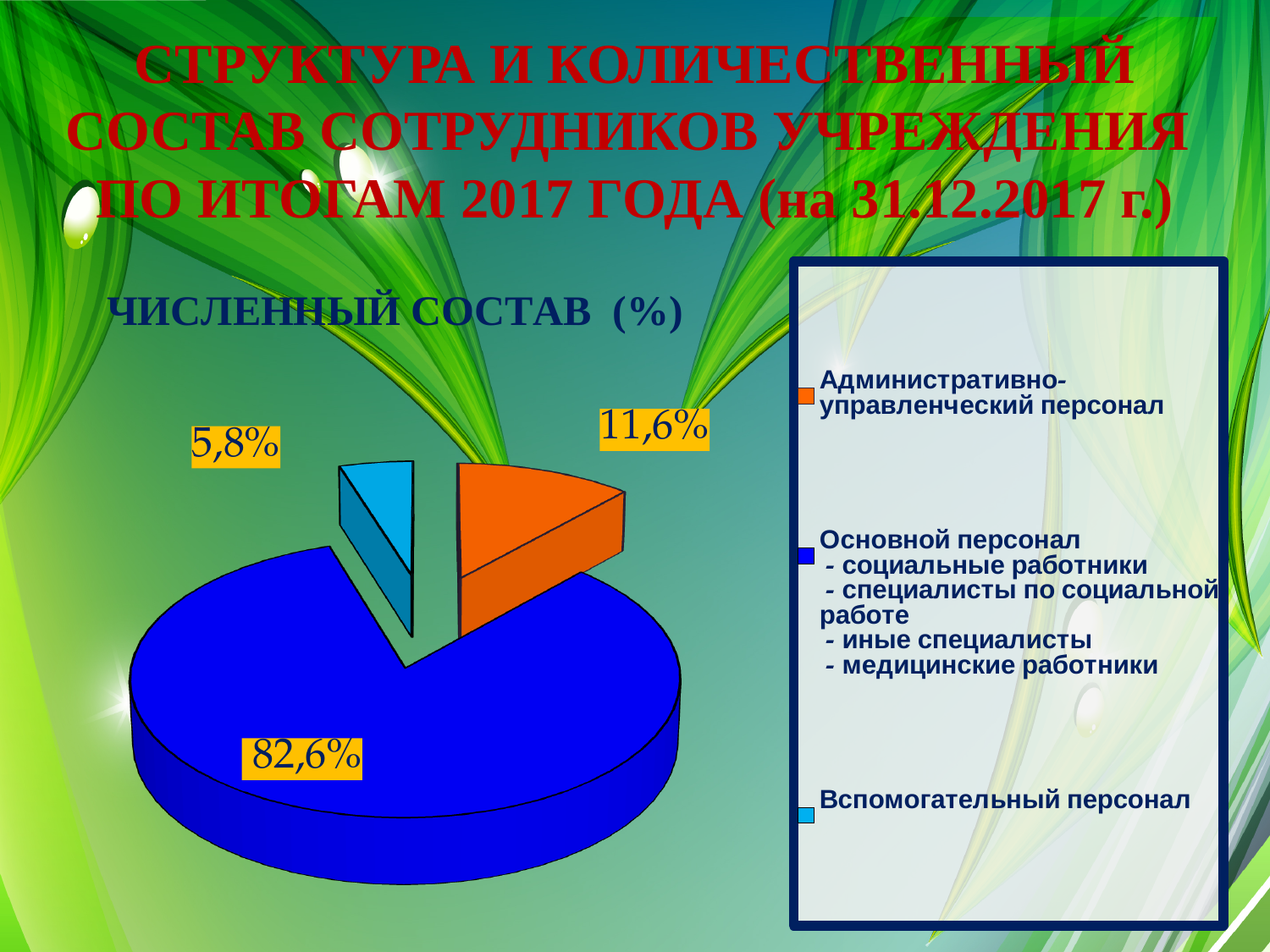

# СТРУКТУРА И КОЛИЧЕСТВЕННЫЙ СОСТАВ СОТРУДНИКОВ УЧРЕЖДЕНИЯ ПО ИТОГАМ 2017 ГОДА (на 31.12.2017 г.)

[unsupported chart]

[unsupported chart]

[unsupported chart]